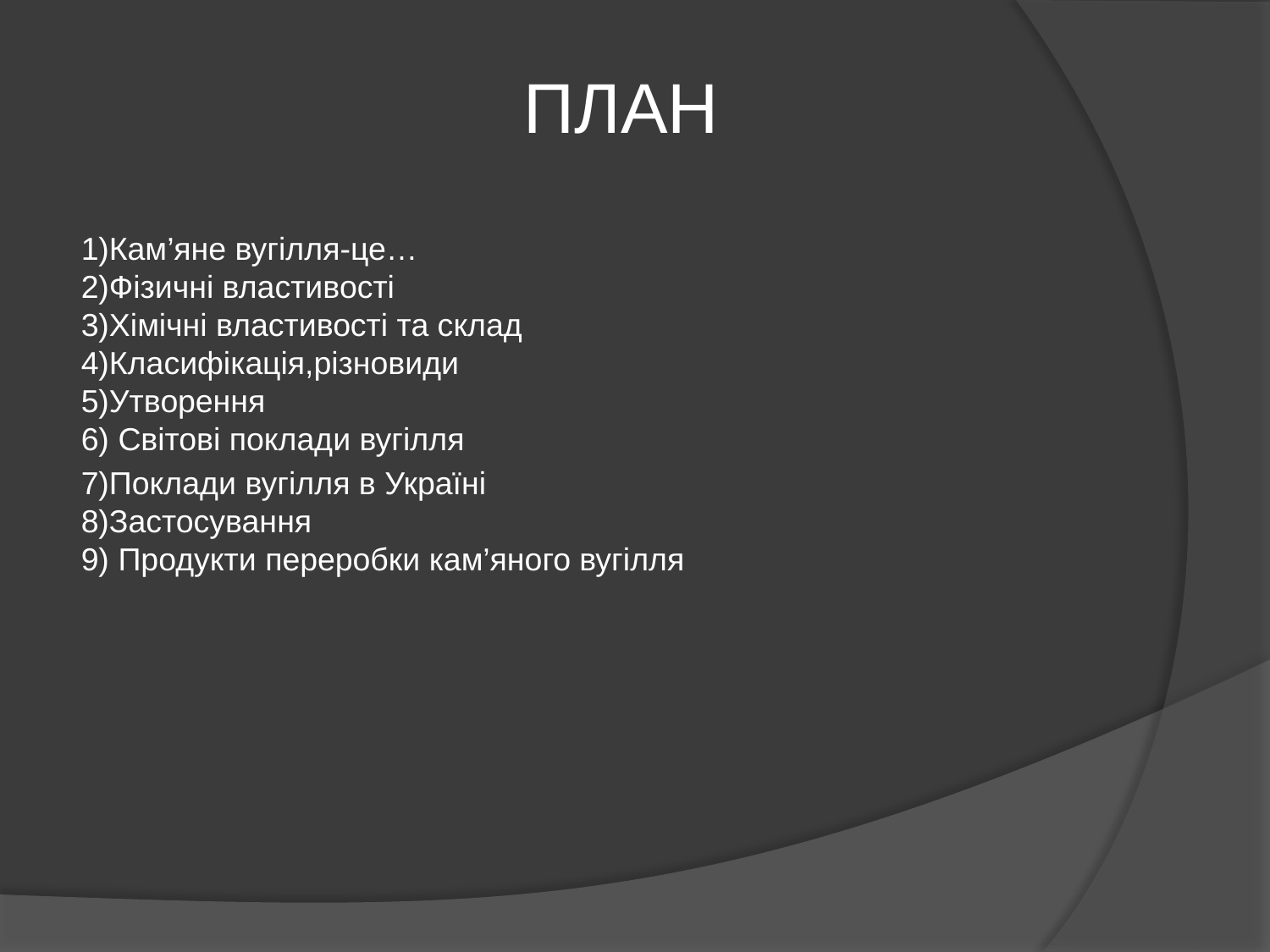

# ПЛАН
1)Кам’яне вугілля-це…
2)Фізичні властивості
3)Хімічні властивості та склад
4)Класифікація,різновиди
5)Утворення
6) Світові поклади вугілля
7)Поклади вугілля в Україні
8)Застосування
9) Продукти переробки кам’яного вугілля